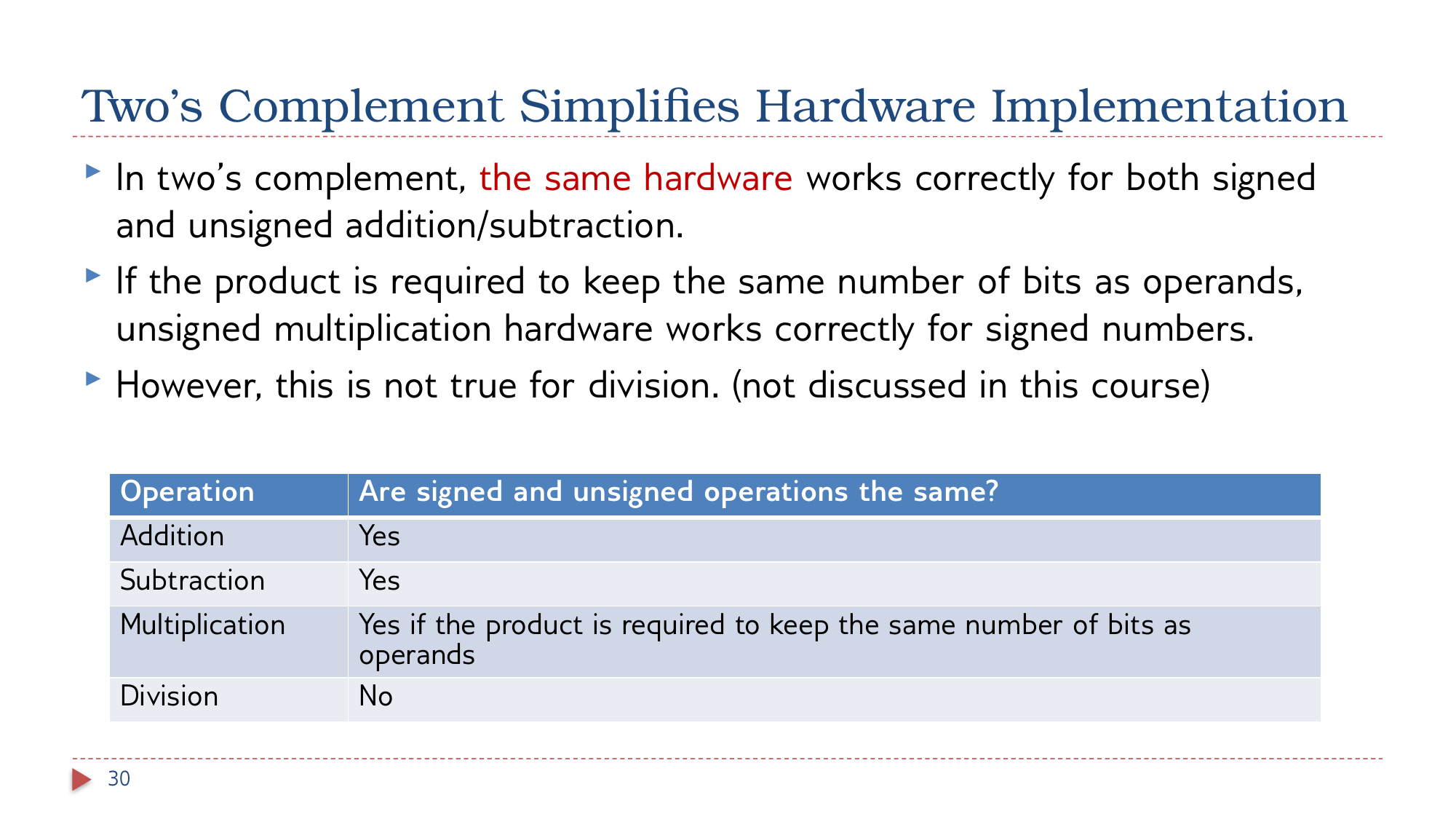

# Two’s Complement Simplifies Hardware Implementation
In two’s complement, the same hardware works correctly for both signed and unsigned addition/subtraction.
If the product is required to keep the same number of bits as operands, unsigned multiplication hardware works correctly for signed numbers.
However, this is not true for division. (not discussed in this course)
| Operation | Are signed and unsigned operations the same? |
| --- | --- |
| Addition | Yes |
| Subtraction | Yes |
| Multiplication | Yes if the product is required to keep the same number of bits as operands |
| Division | No |
30